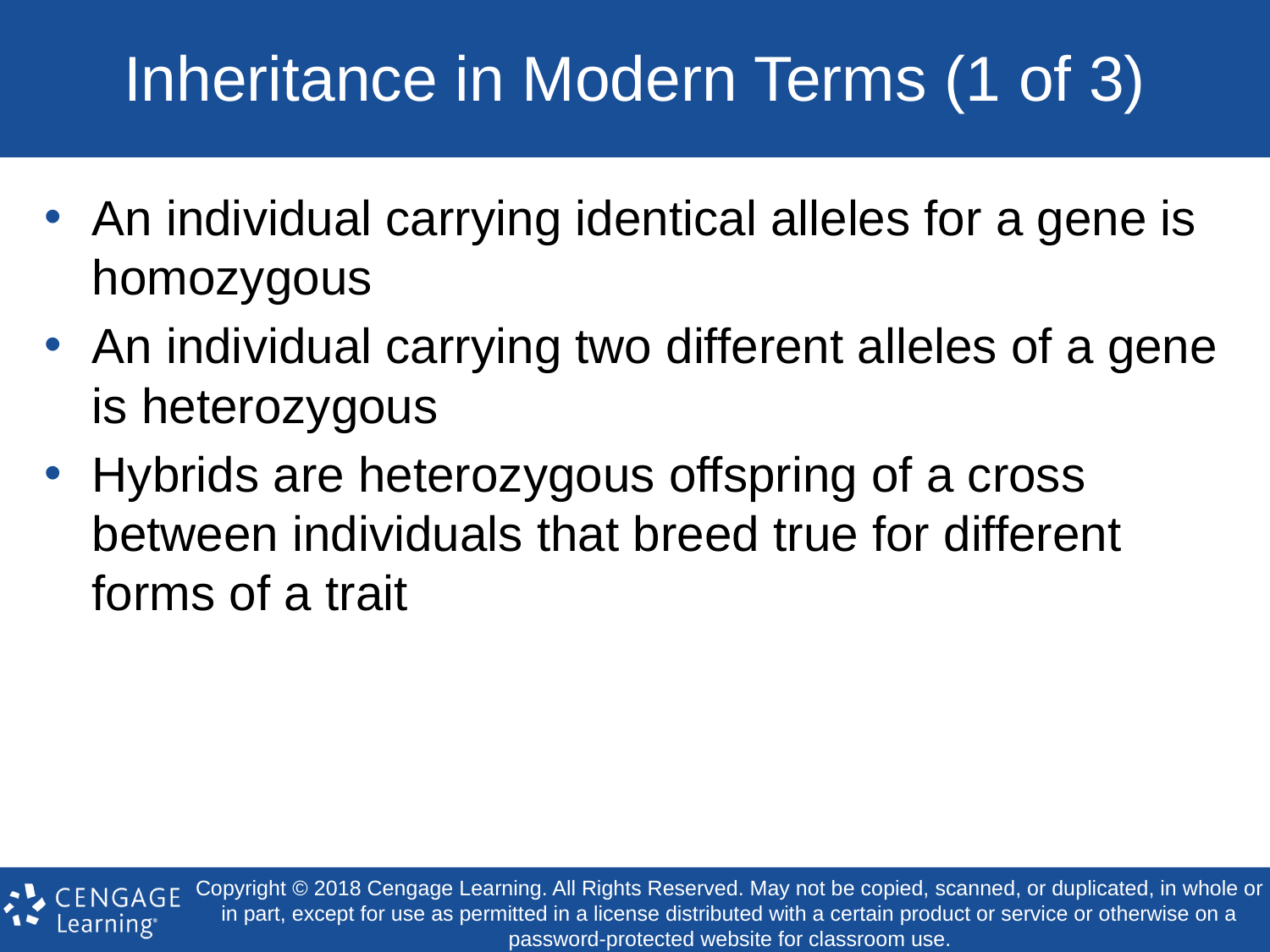

# Inheritance in Modern Terms (1 of 3)
An individual carrying identical alleles for a gene is homozygous
An individual carrying two different alleles of a gene is heterozygous
Hybrids are heterozygous offspring of a cross between individuals that breed true for different forms of a trait